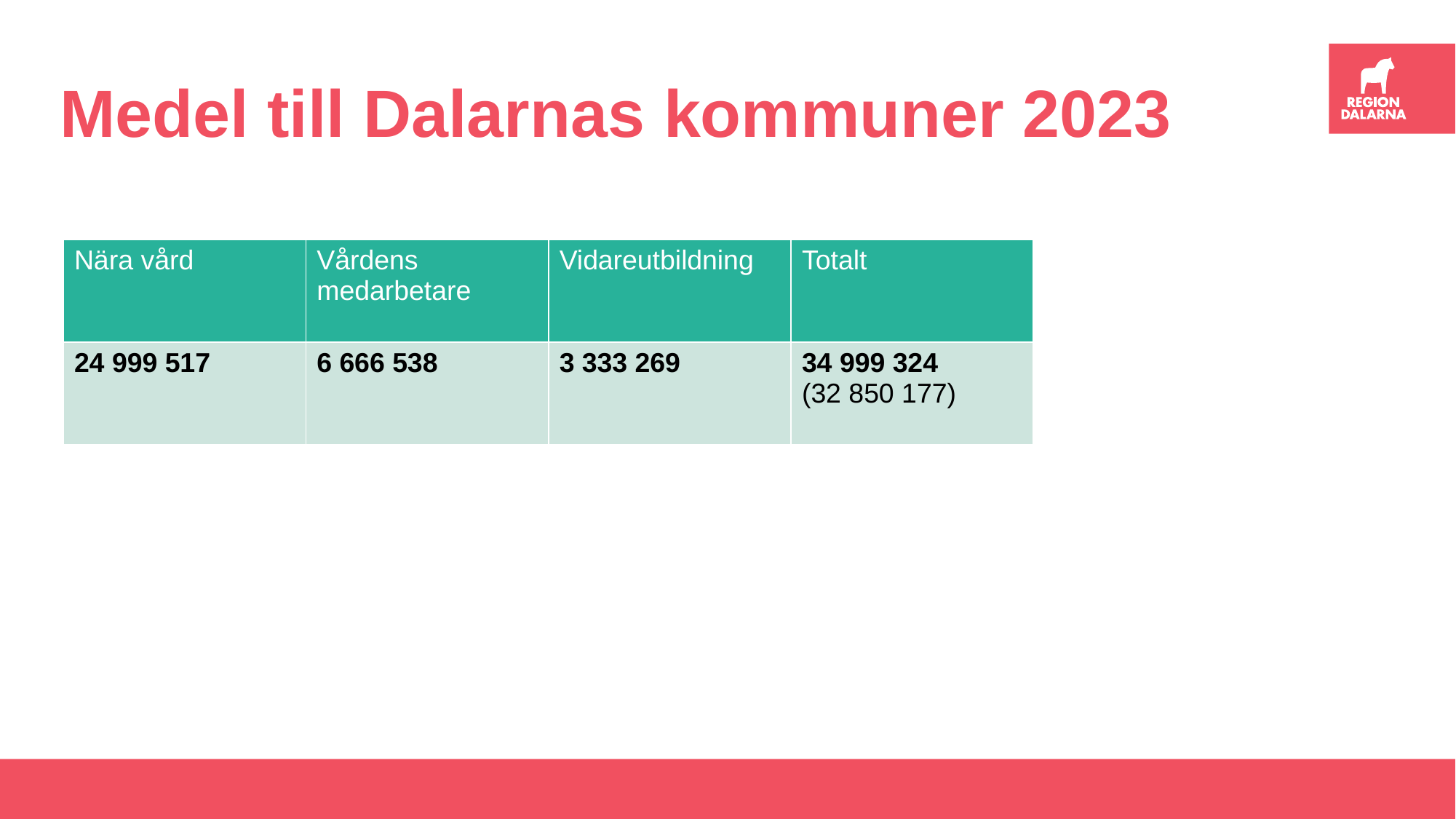

# Medel till Dalarnas kommuner 2023
| Nära vård | Vårdens medarbetare | Vidareutbildning | Totalt |
| --- | --- | --- | --- |
| 24 999 517 | 6 666 538 | 3 333 269 | 34 999 324 (32 850 177) |